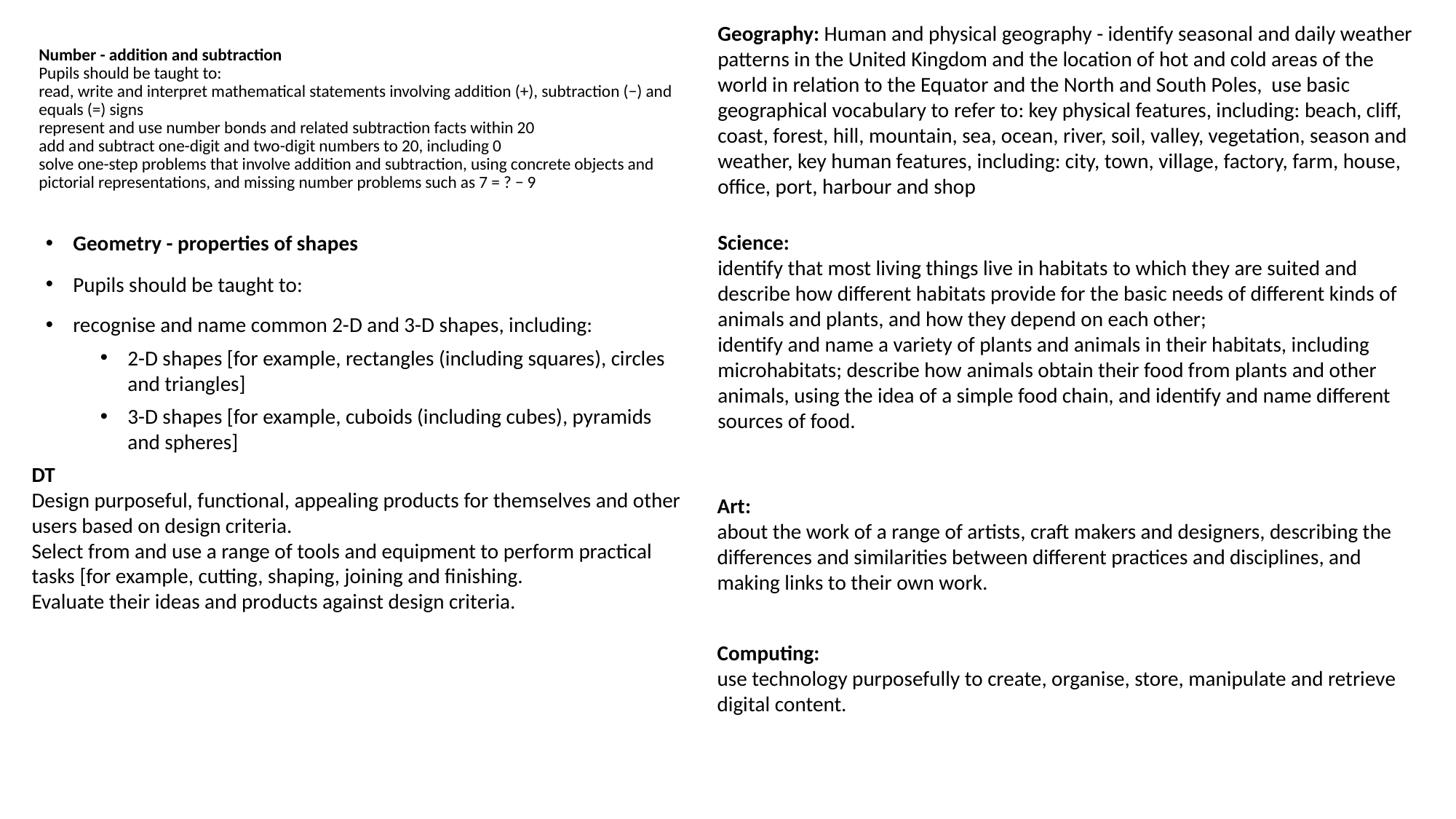

Geography: Human and physical geography - identify seasonal and daily weather patterns in the United Kingdom and the location of hot and cold areas of the world in relation to the Equator and the North and South Poles,  use basic geographical vocabulary to refer to: key physical features, including: beach, cliff, coast, forest, hill, mountain, sea, ocean, river, soil, valley, vegetation, season and weather, key human features, including: city, town, village, factory, farm, house, office, port, harbour and shop
# Number - addition and subtraction Pupils should be taught to: read, write and interpret mathematical statements involving addition (+), subtraction (−) and equals (=) signs represent and use number bonds and related subtraction facts within 20 add and subtract one-digit and two-digit numbers to 20, including 0 solve one-step problems that involve addition and subtraction, using concrete objects and pictorial representations, and missing number problems such as 7 = ? − 9
Science:
identify that most living things live in habitats to which they are suited and describe how different habitats provide for the basic needs of different kinds of animals and plants, and how they depend on each other;
identify and name a variety of plants and animals in their habitats, including microhabitats; describe how animals obtain their food from plants and other animals, using the idea of a simple food chain, and identify and name different sources of food.
Geometry - properties of shapes
Pupils should be taught to:
recognise and name common 2-D and 3-D shapes, including:
2-D shapes [for example, rectangles (including squares), circles and triangles]
3-D shapes [for example, cuboids (including cubes), pyramids and spheres]

DT
Design purposeful, functional, appealing products for themselves and other users based on design criteria.
Select from and use a range of tools and equipment to perform practical tasks [for example, cutting, shaping, joining and finishing.
Evaluate their ideas and products against design criteria.
Art:
about the work of a range of artists, craft makers and designers, describing the differences and similarities between different practices and disciplines, and making links to their own work.
Computing:
use technology purposefully to create, organise, store, manipulate and retrieve digital content.